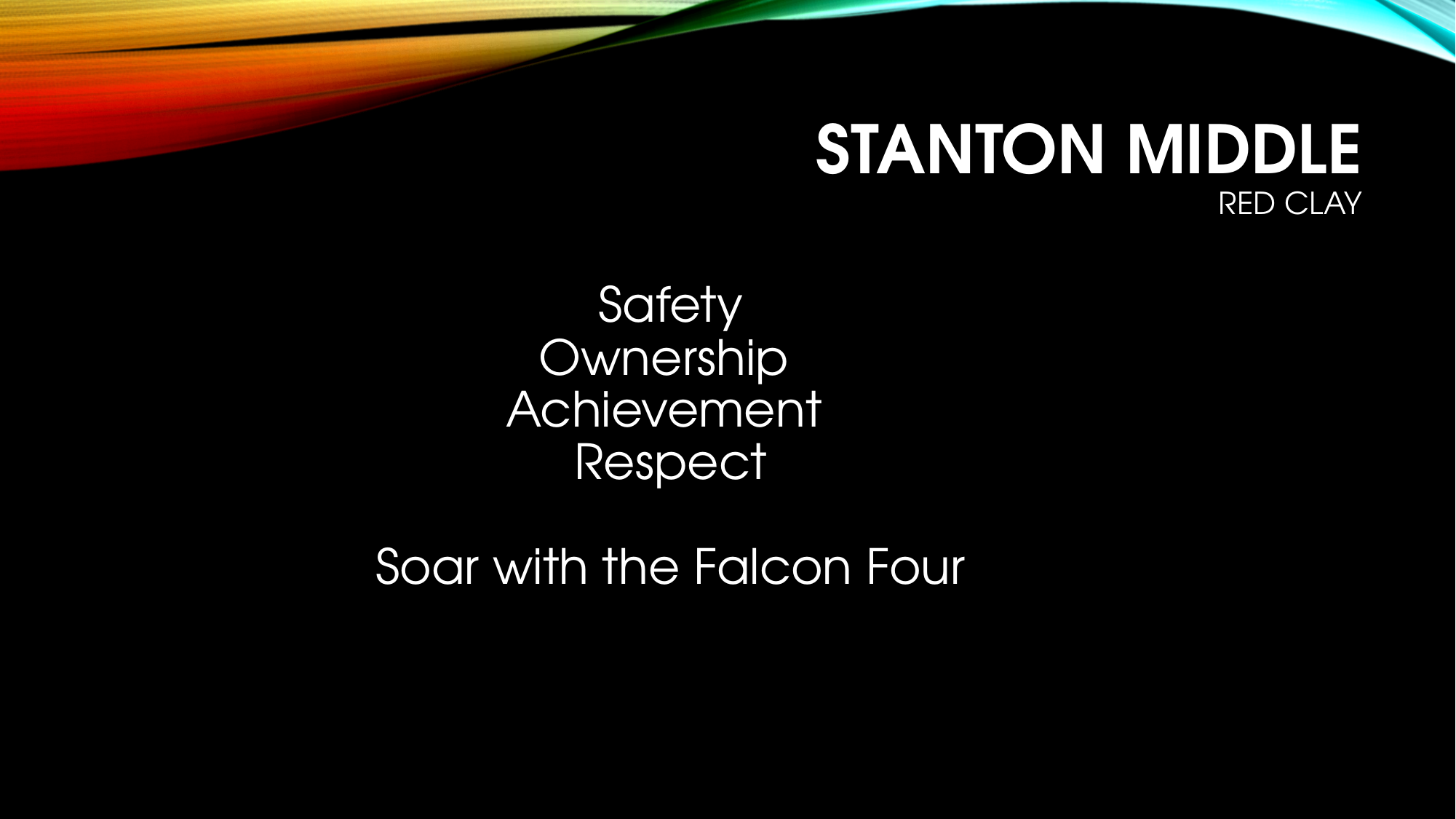

# Stanton Middle Red Clay
Safety
Ownership
Achievement
Respect
Soar with the Falcon Four